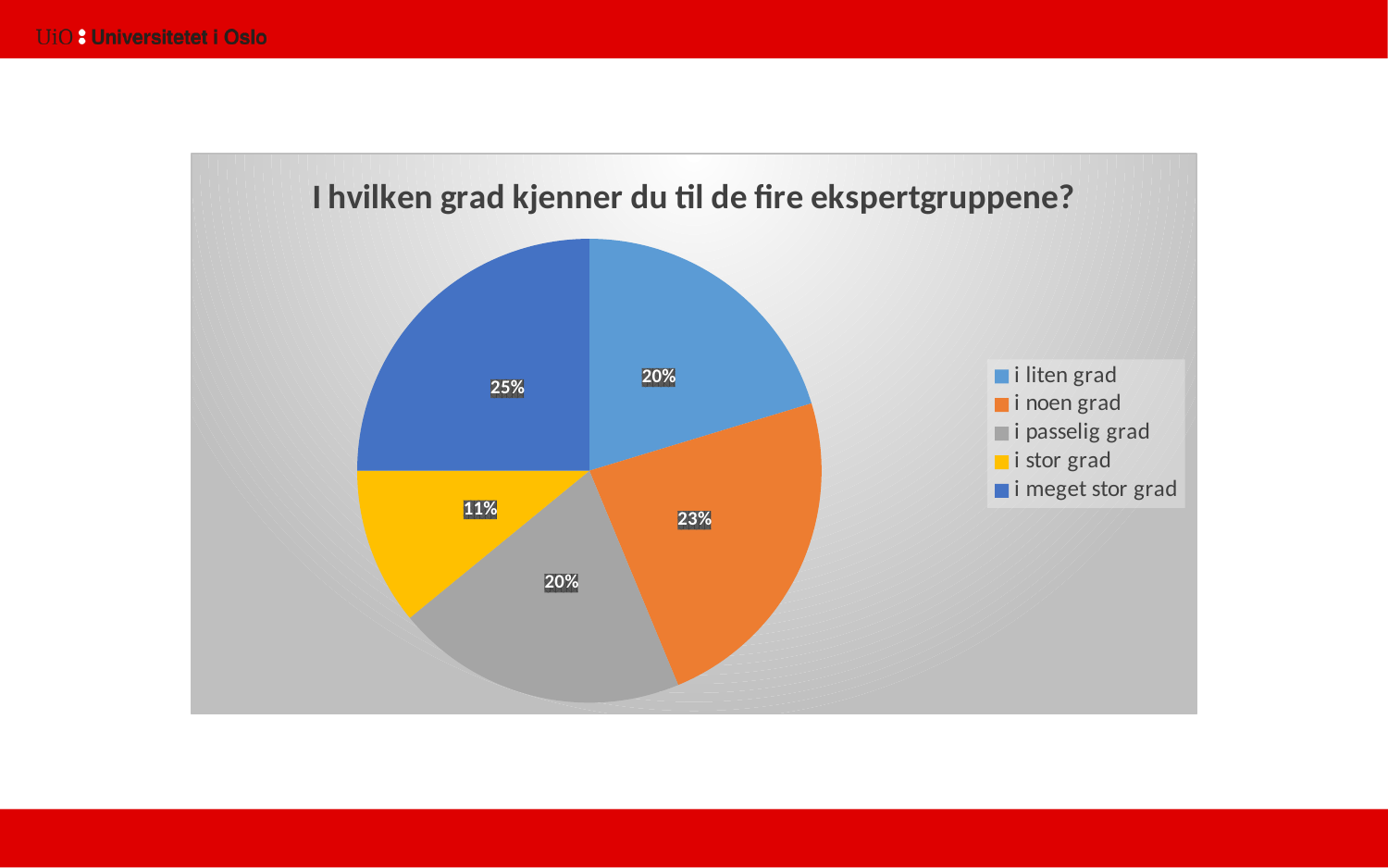

### Chart: I hvilken grad kjenner du til de fire ekspertgruppene?

| Category |  |
|---|---|
| i liten grad | 13.0 |
| i noen grad | 15.0 |
| i passelig grad | 13.0 |
| i stor grad | 7.0 |
| i meget stor grad | 16.0 |